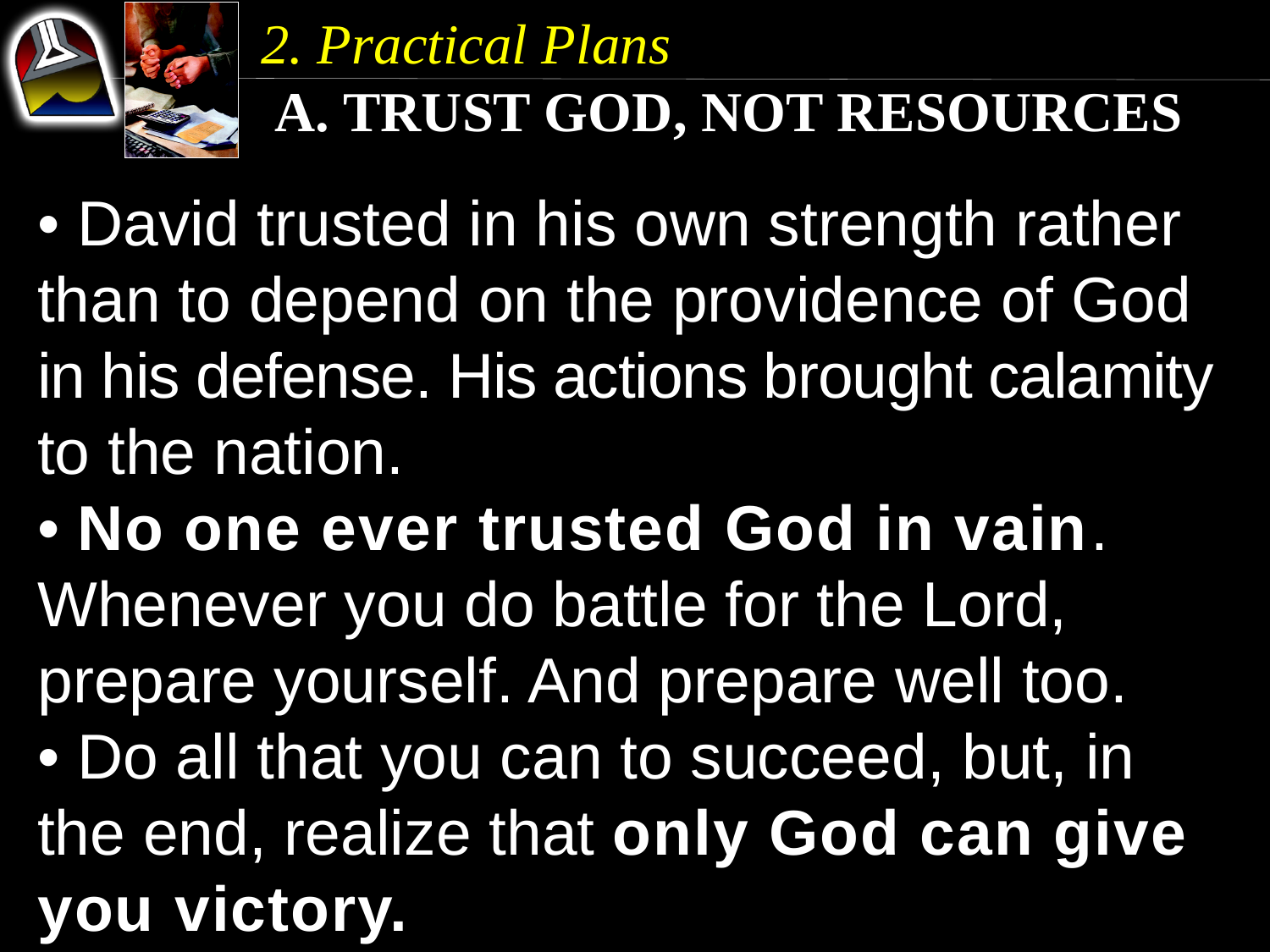

2. Practical Plans
 a. Trust God, Not Resources
• David trusted in his own strength rather than to depend on the providence of God  in his defense. His actions brought calamity to the nation.
• No one ever trusted God in vain. Whenever you do battle for the Lord, prepare yourself. And prepare well too.
• Do all that you can to succeed, but, in   the end, realize that only God can give  you victory.